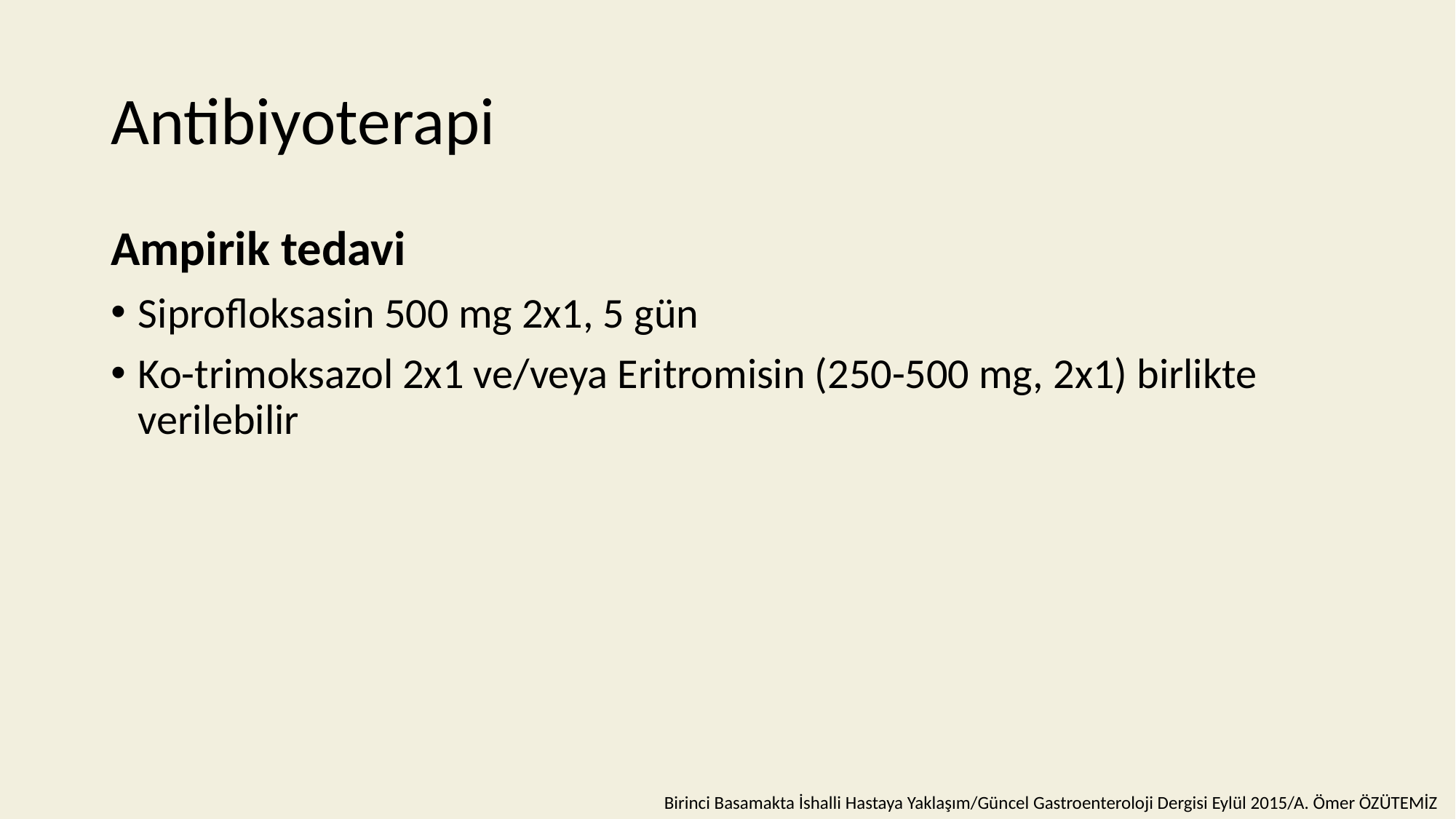

# Antibiyoterapi
Ampirik tedavi
Siprofloksasin 500 mg 2x1, 5 gün
Ko-trimoksazol 2x1 ve/veya Eritromisin (250-500 mg, 2x1) birlikte verilebilir
Birinci Basamakta İshalli Hastaya Yaklaşım/Güncel Gastroenteroloji Dergisi Eylül 2015/A. Ömer ÖZÜTEMİZ